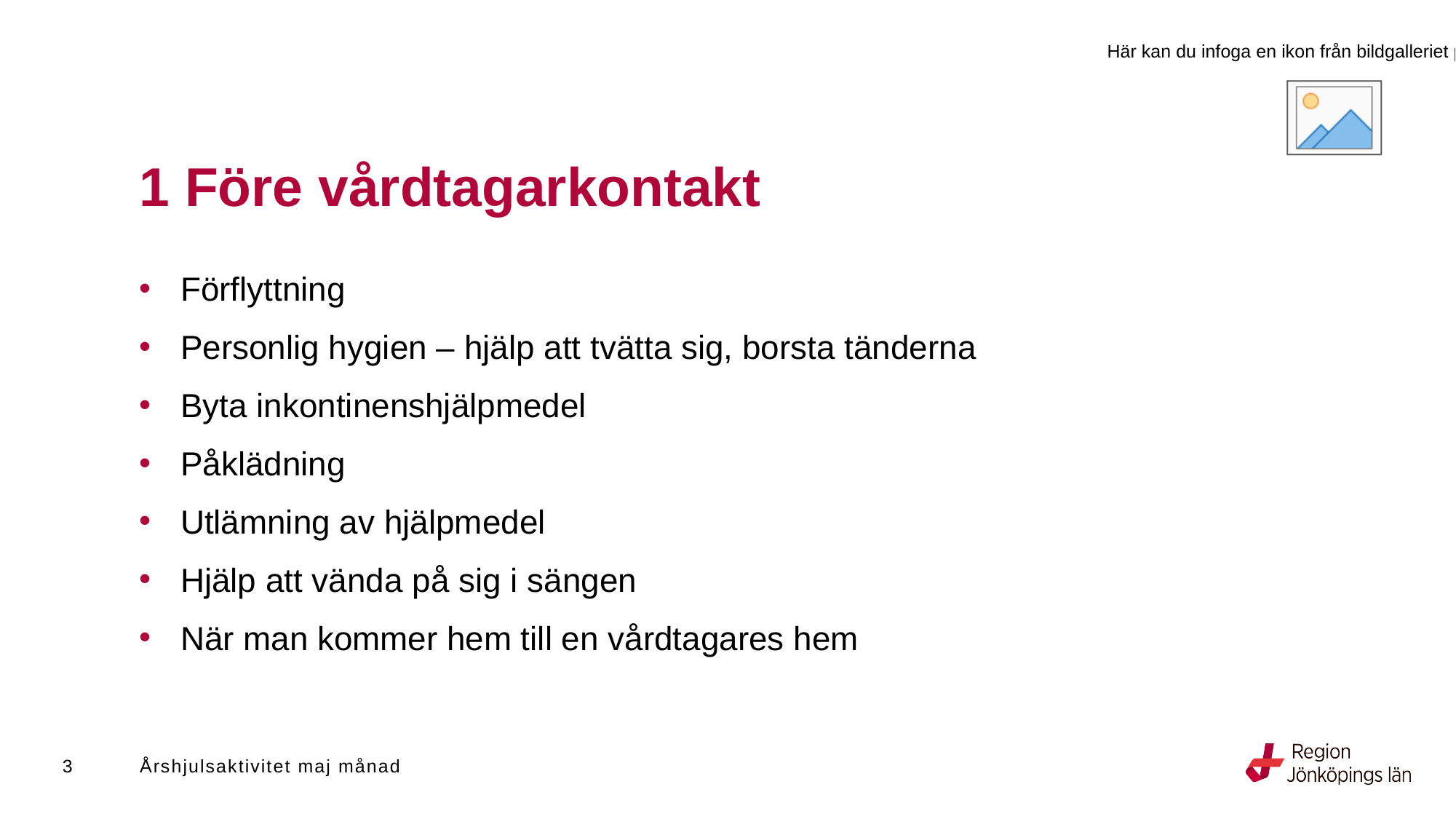

# 1 Före vårdtagarkontakt
Förflyttning
Personlig hygien – hjälp att tvätta sig, borsta tänderna
Byta inkontinenshjälpmedel
Påklädning
Utlämning av hjälpmedel
Hjälp att vända på sig i sängen
När man kommer hem till en vårdtagares hem

3
Årshjulsaktivitet maj månad